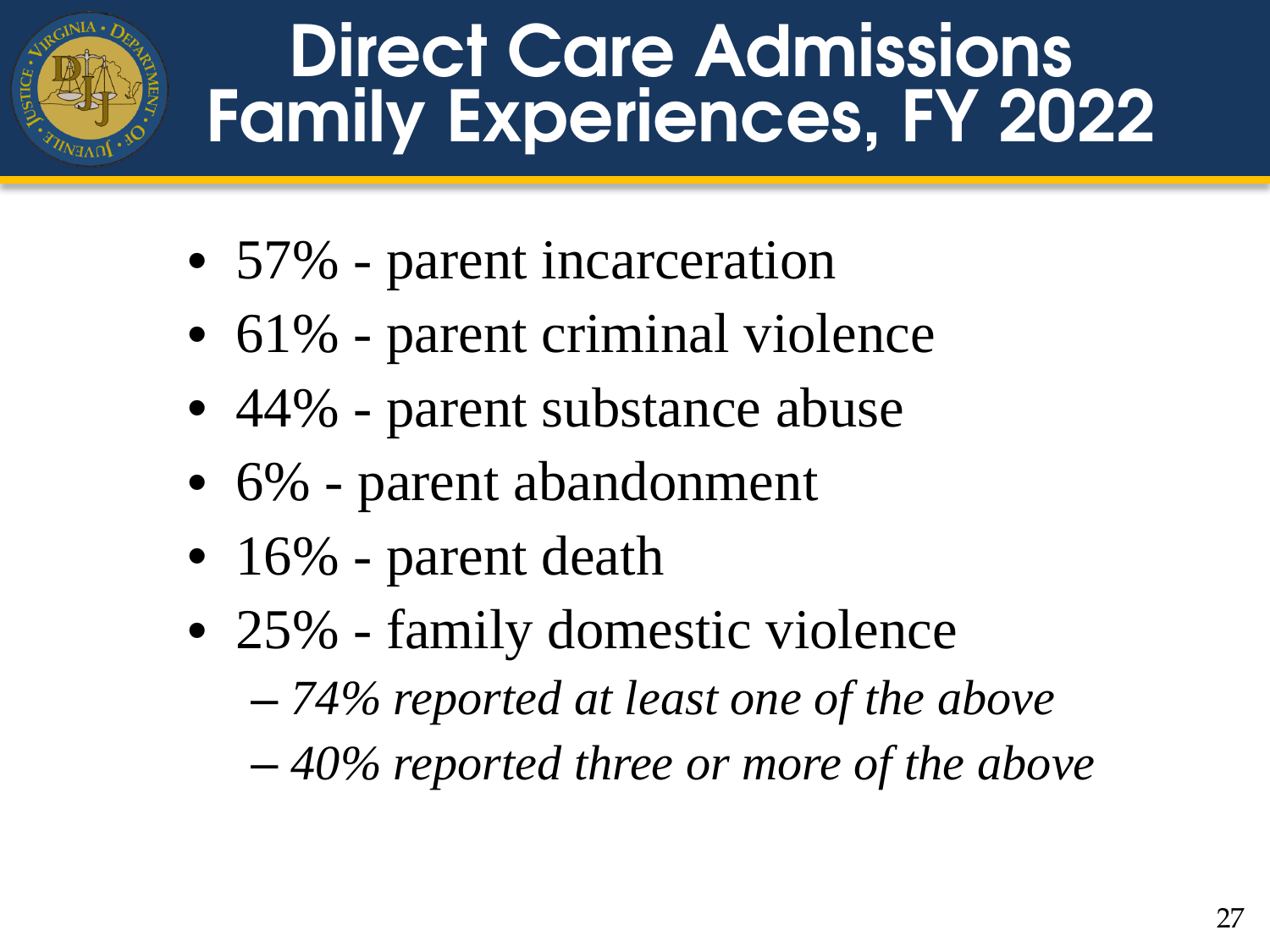

# Direct Care Admissions Family Experiences, FY 2022
57% - parent incarceration
61% - parent criminal violence
44% - parent substance abuse
6% - parent abandonment
16% - parent death
25% - family domestic violence
74% reported at least one of the above
40% reported three or more of the above